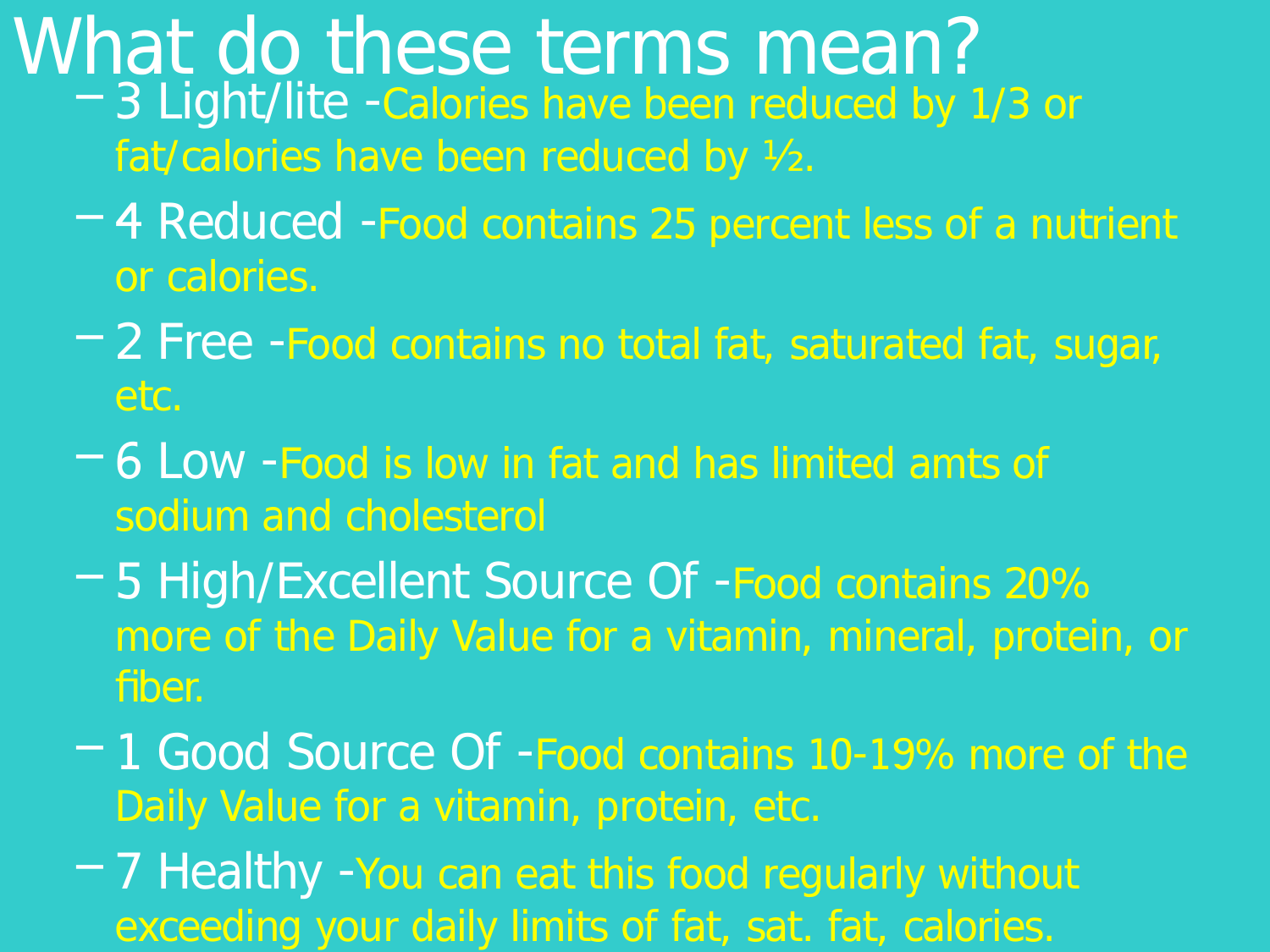

# What do these terms mean?
3 Light/lite -Calories have been reduced by 1/3 or fat/calories have been reduced by ½.
4 Reduced -Food contains 25 percent less of a nutrient or calories.
2 Free -Food contains no total fat, saturated fat, sugar, etc.
6 Low -Food is low in fat and has limited amts of sodium and cholesterol
5 High/Excellent Source Of -Food contains 20% more of the Daily Value for a vitamin, mineral, protein, or fiber.
1 Good Source Of -Food contains 10-19% more of the Daily Value for a vitamin, protein, etc.
7 Healthy -You can eat this food regularly without exceeding your daily limits of fat, sat. fat, calories.